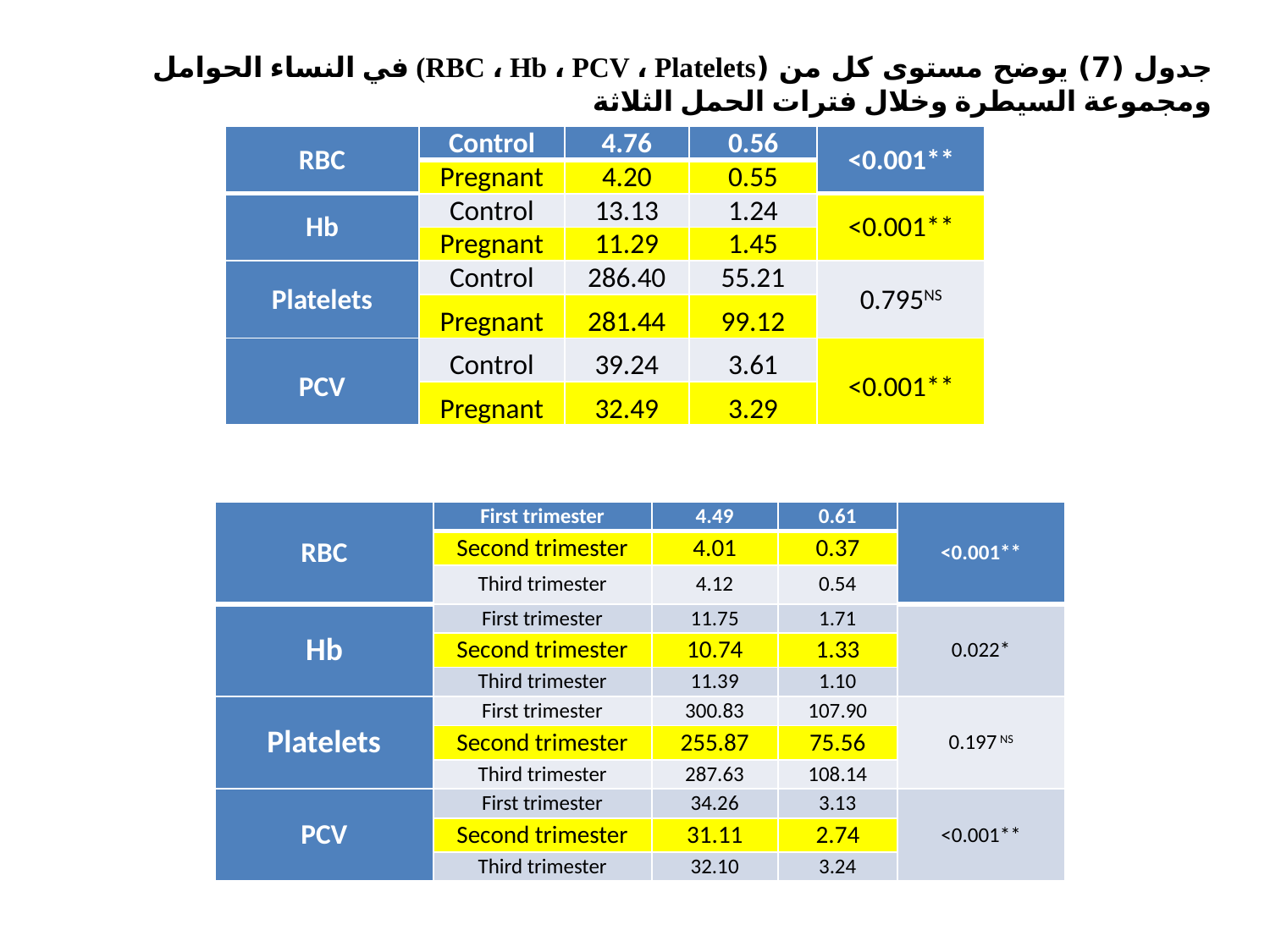

جدول (7) يوضح مستوى كل من (RBC ، Hb ، PCV ، Platelets) في النساء الحوامل ومجموعة السيطرة وخلال فترات الحمل الثلاثة

| RBC | Control | 4.76 | 0.56 | <0.001\*\* |
| --- | --- | --- | --- | --- |
|  | Pregnant | 4.20 | 0.55 |  |
| Hb | Control | 13.13 | 1.24 | <0.001\*\* |
|  | Pregnant | 11.29 | 1.45 |  |
| Platelets | Control | 286.40 | 55.21 | 0.795NS |
|  | Pregnant | 281.44 | 99.12 |  |
| PCV | Control | 39.24 | 3.61 | <0.001\*\* |
|  | Pregnant | 32.49 | 3.29 |  |
| RBC | First trimester | 4.49 | 0.61 | <0.001\*\* |
| --- | --- | --- | --- | --- |
|  | Second trimester | 4.01 | 0.37 |  |
|  | Third trimester | 4.12 | 0.54 |  |
| Hb | First trimester | 11.75 | 1.71 | 0.022\* |
|  | Second trimester | 10.74 | 1.33 |  |
|  | Third trimester | 11.39 | 1.10 |  |
| Platelets | First trimester | 300.83 | 107.90 | 0.197 NS |
|  | Second trimester | 255.87 | 75.56 |  |
|  | Third trimester | 287.63 | 108.14 |  |
| PCV | First trimester | 34.26 | 3.13 | <0.001\*\* |
|  | Second trimester | 31.11 | 2.74 |  |
|  | Third trimester | 32.10 | 3.24 |  |